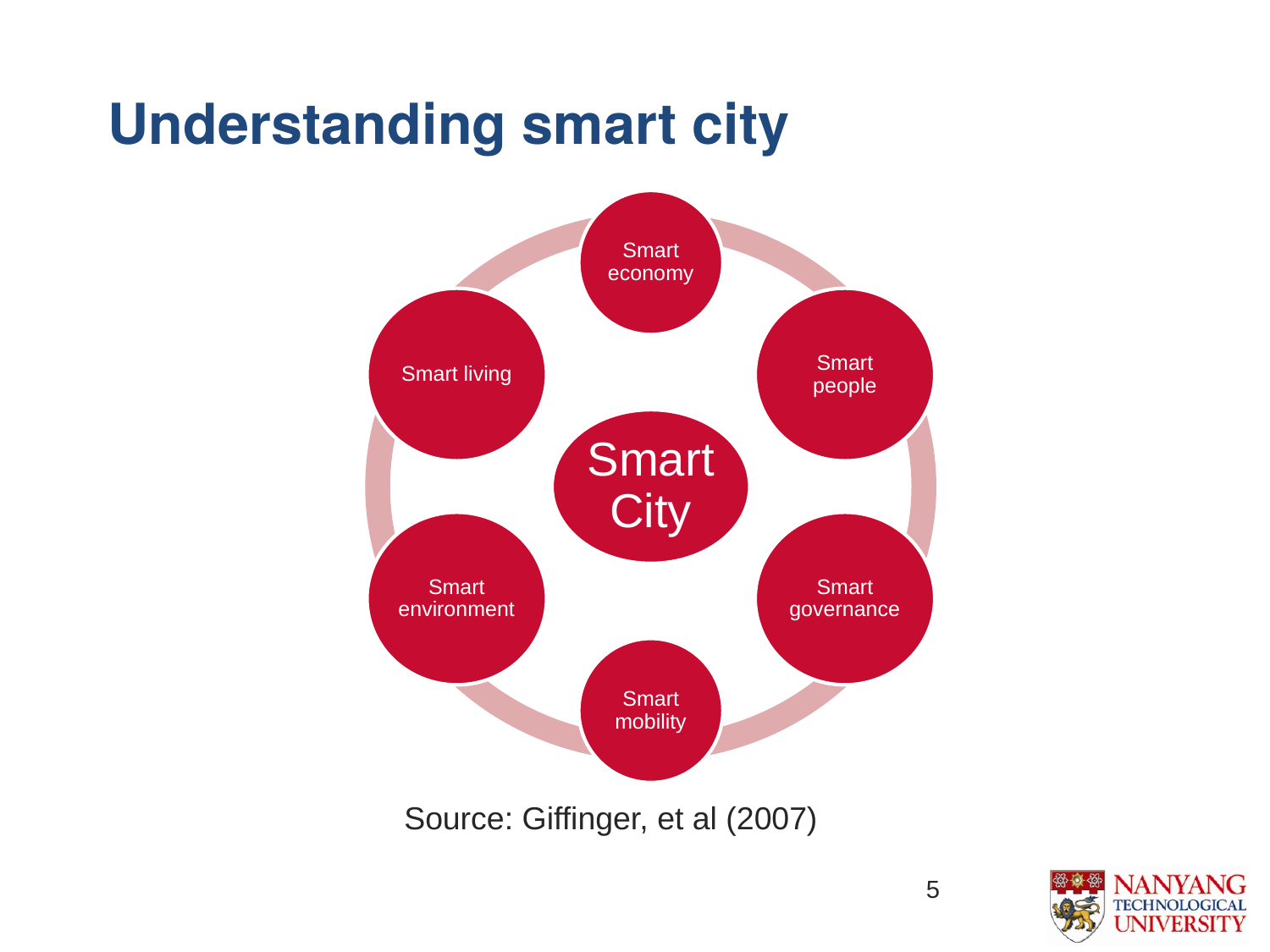

# Understanding smart city
Smart City
Smart economy
Smart people
Smart governance
Smart mobility
Smart environment
Smart living
Source: Giffinger, et al (2007)
5